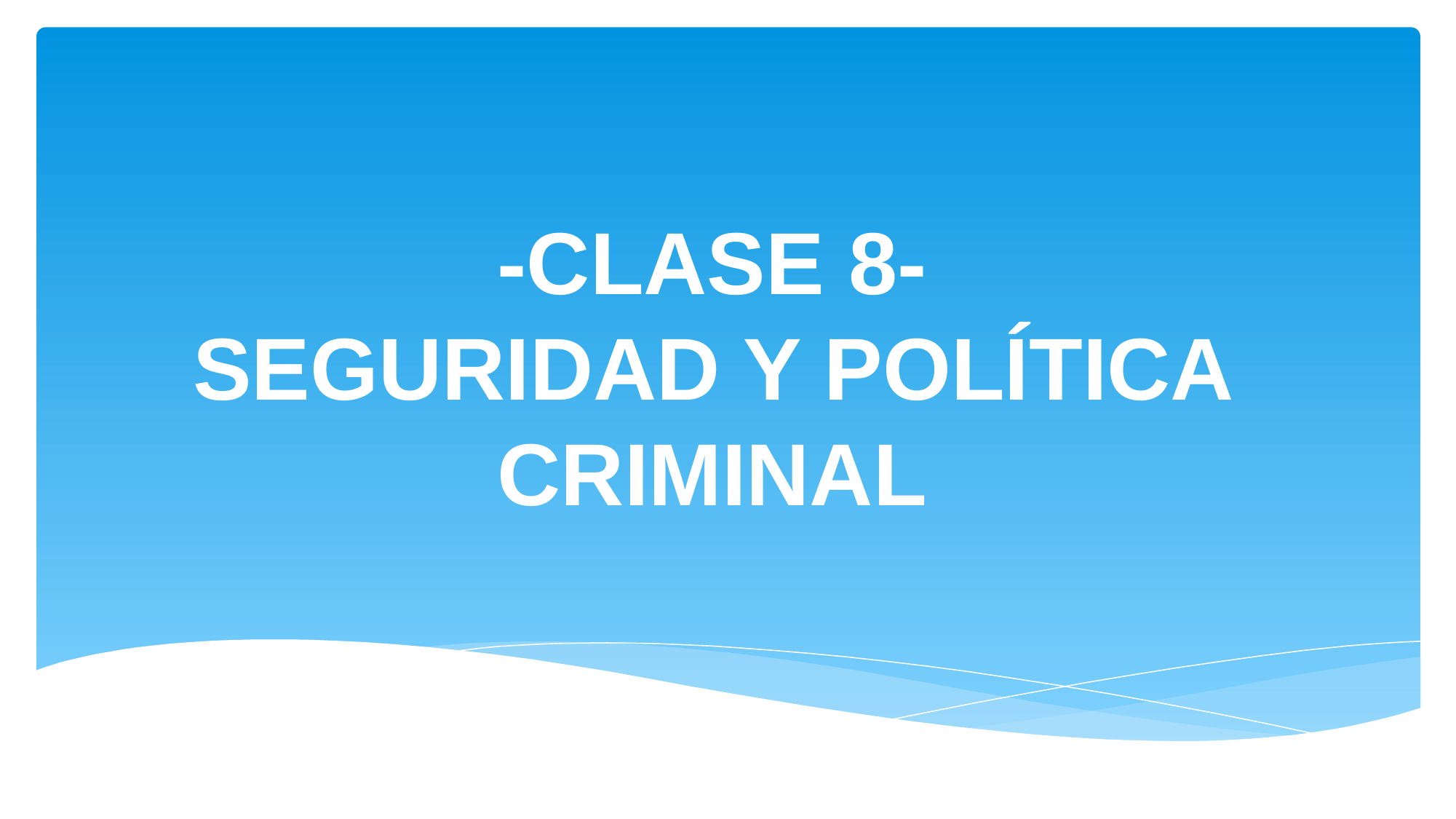

# -CLASE 8- SEGURIDAD Y POLÍTICA CRIMINAL